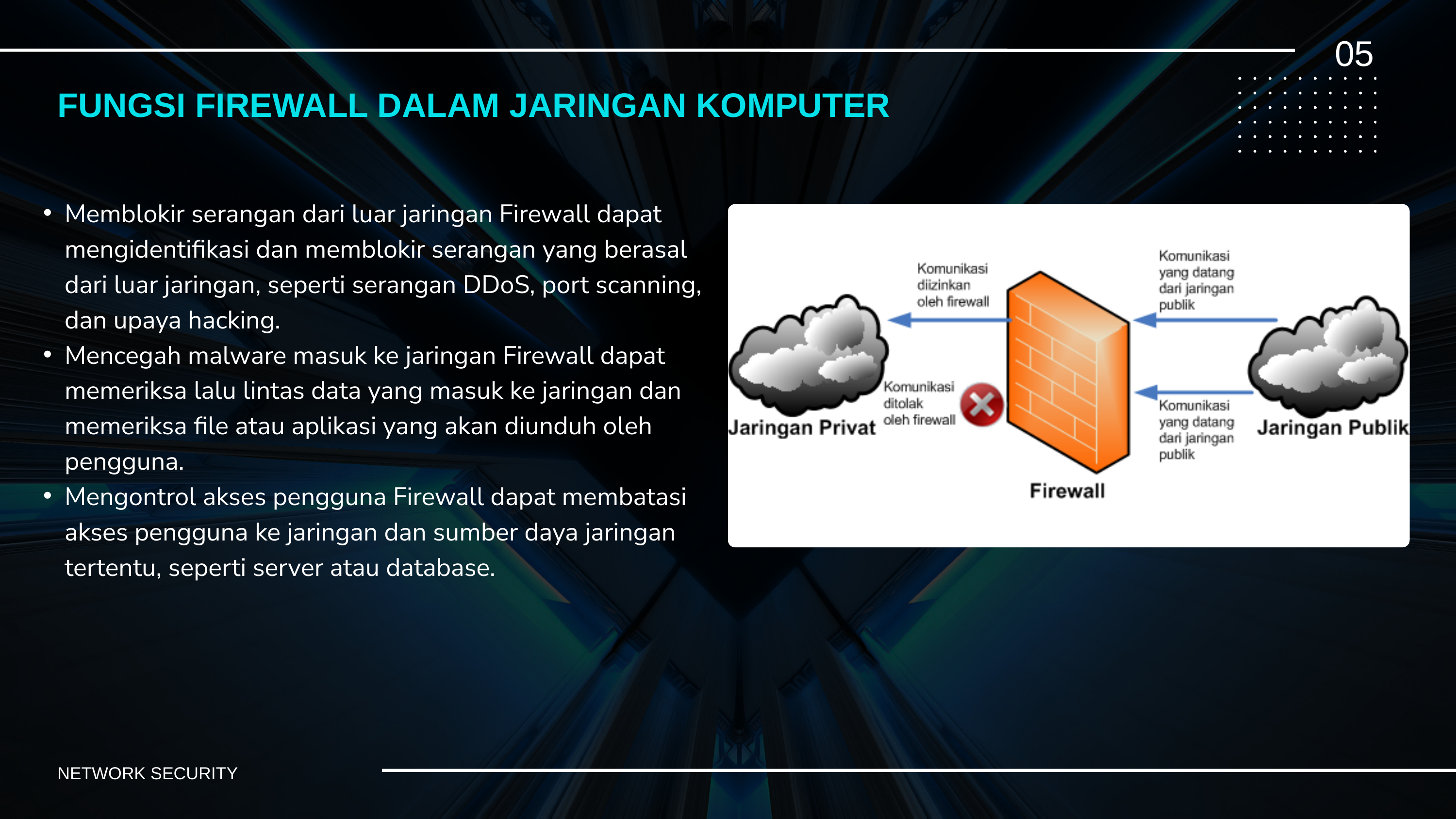

05

FUNGSI FIREWALL DALAM JARINGAN KOMPUTER

Memblokir serangan dari luar jaringan Firewall dapat mengidentifikasi dan memblokir serangan yang berasal dari luar jaringan, seperti serangan DDoS, port scanning, dan upaya hacking.
Mencegah malware masuk ke jaringan Firewall dapat memeriksa lalu lintas data yang masuk ke jaringan dan memeriksa file atau aplikasi yang akan diunduh oleh pengguna.
Mengontrol akses pengguna Firewall dapat membatasi akses pengguna ke jaringan dan sumber daya jaringan tertentu, seperti server atau database.

NETWORK SECURITY